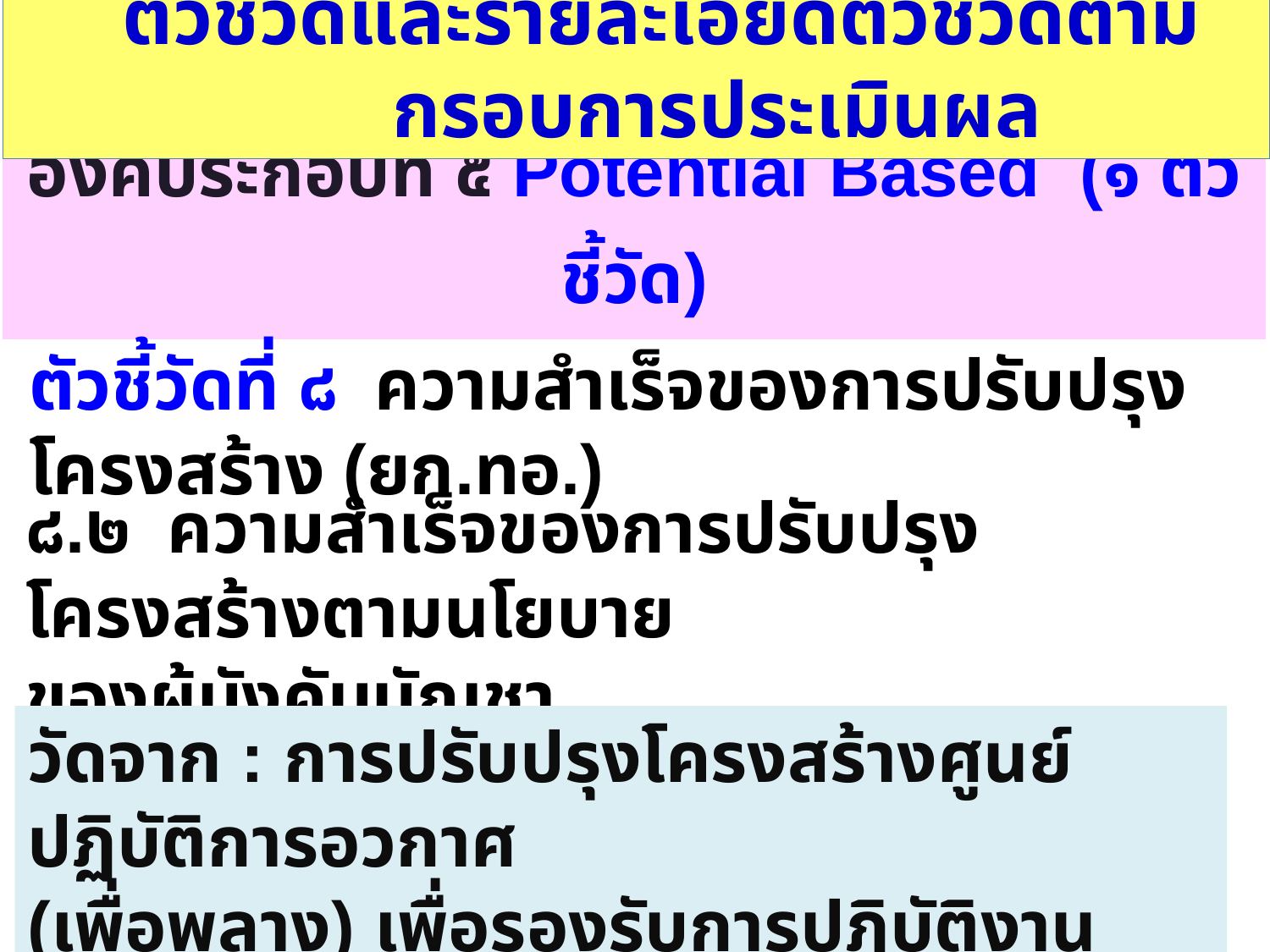

ตัวชี้วัดและรายละเอียดตัวชี้วัดตามกรอบการประเมินผล
| องค์ประกอบที่ ๕ Potential Based (๑ ตัวชี้วัด) |
| --- |
ตัวชี้วัดที่ ๘  ความสำเร็จของการปรับปรุงโครงสร้าง (ยก.ทอ.)
๘.๒  ความสำเร็จของการปรับปรุงโครงสร้างตามนโยบาย
ของผู้บังคับบัญชา
วัดจาก : การปรับปรุงโครงสร้างศูนย์ปฏิบัติการอวกาศ
(เพื่อพลาง) เพื่อรองรับการปฏิบัติงานด้านอวกาศ
31
31